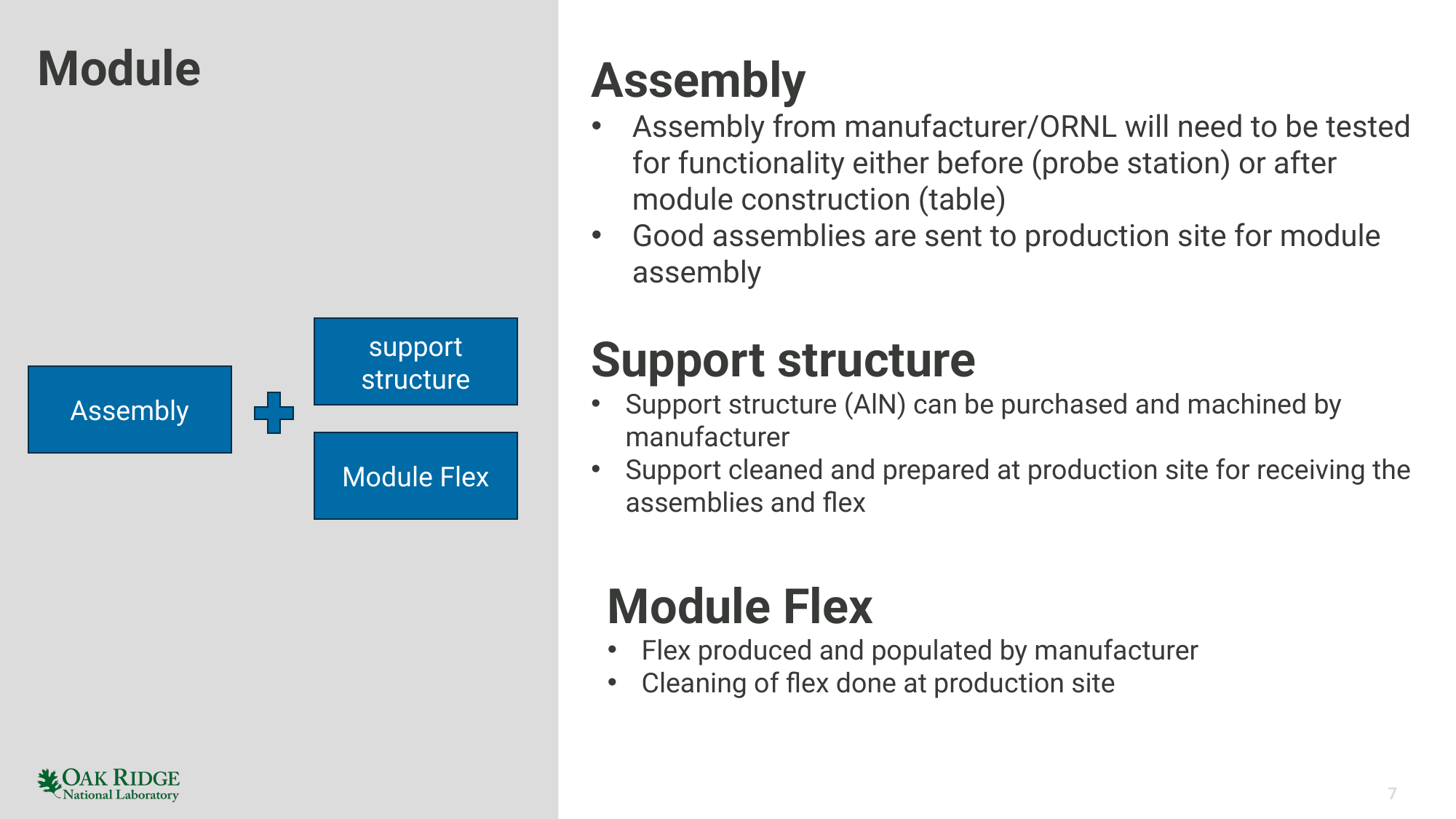

# Module
Assembly
Assembly from manufacturer/ORNL will need to be tested for functionality either before (probe station) or after module construction (table)
Good assemblies are sent to production site for module assembly

support structure
Support structure
Support structure (AlN) can be purchased and machined by manufacturer
Support cleaned and prepared at production site for receiving the assemblies and flex

Assembly

Module Flex
Module Flex
Flex produced and populated by manufacturer
Cleaning of flex done at production site